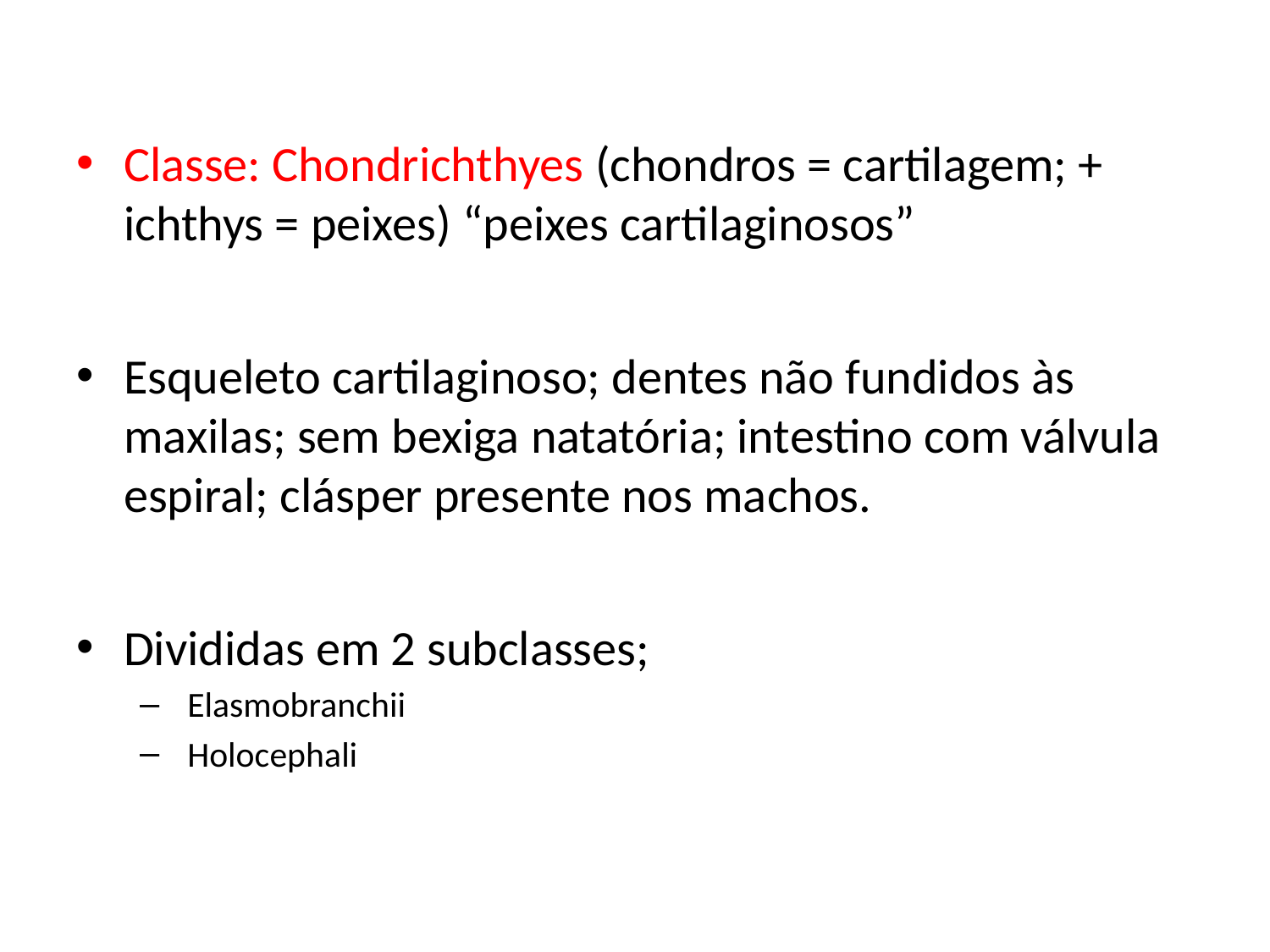

Classe: Chondrichthyes (chondros = cartilagem; + ichthys = peixes) “peixes cartilaginosos”

Esqueleto cartilaginoso; dentes não fundidos às maxilas; sem bexiga natatória; intestino com válvula espiral; clásper presente nos machos.

Divididas em 2 subclasses;
Elasmobranchii
Holocephali